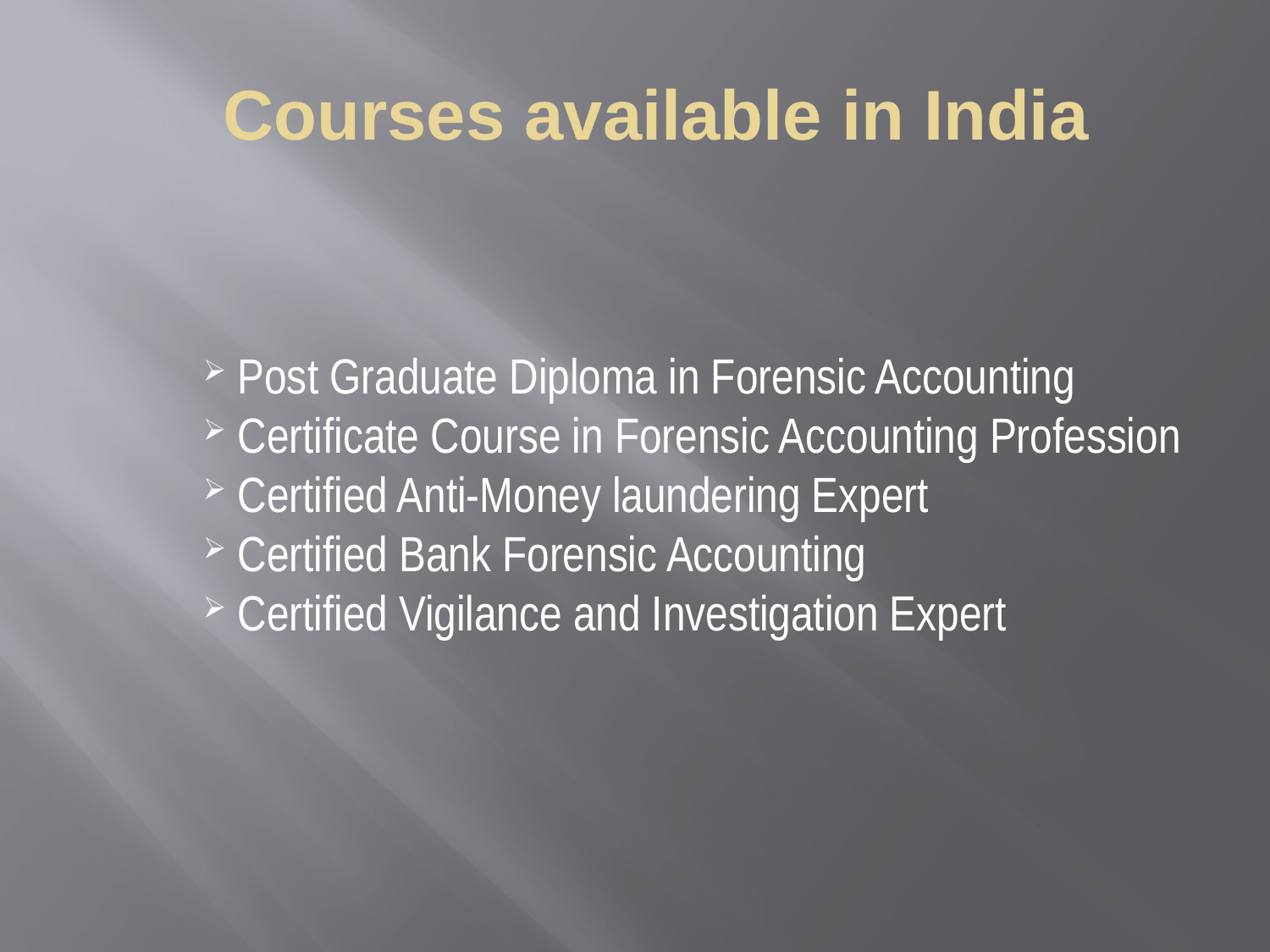

Courses available in India
 Post Graduate Diploma in Forensic Accounting
 Certificate Course in Forensic Accounting Profession
 Certified Anti-Money laundering Expert
 Certified Bank Forensic Accounting
 Certified Vigilance and Investigation Expert